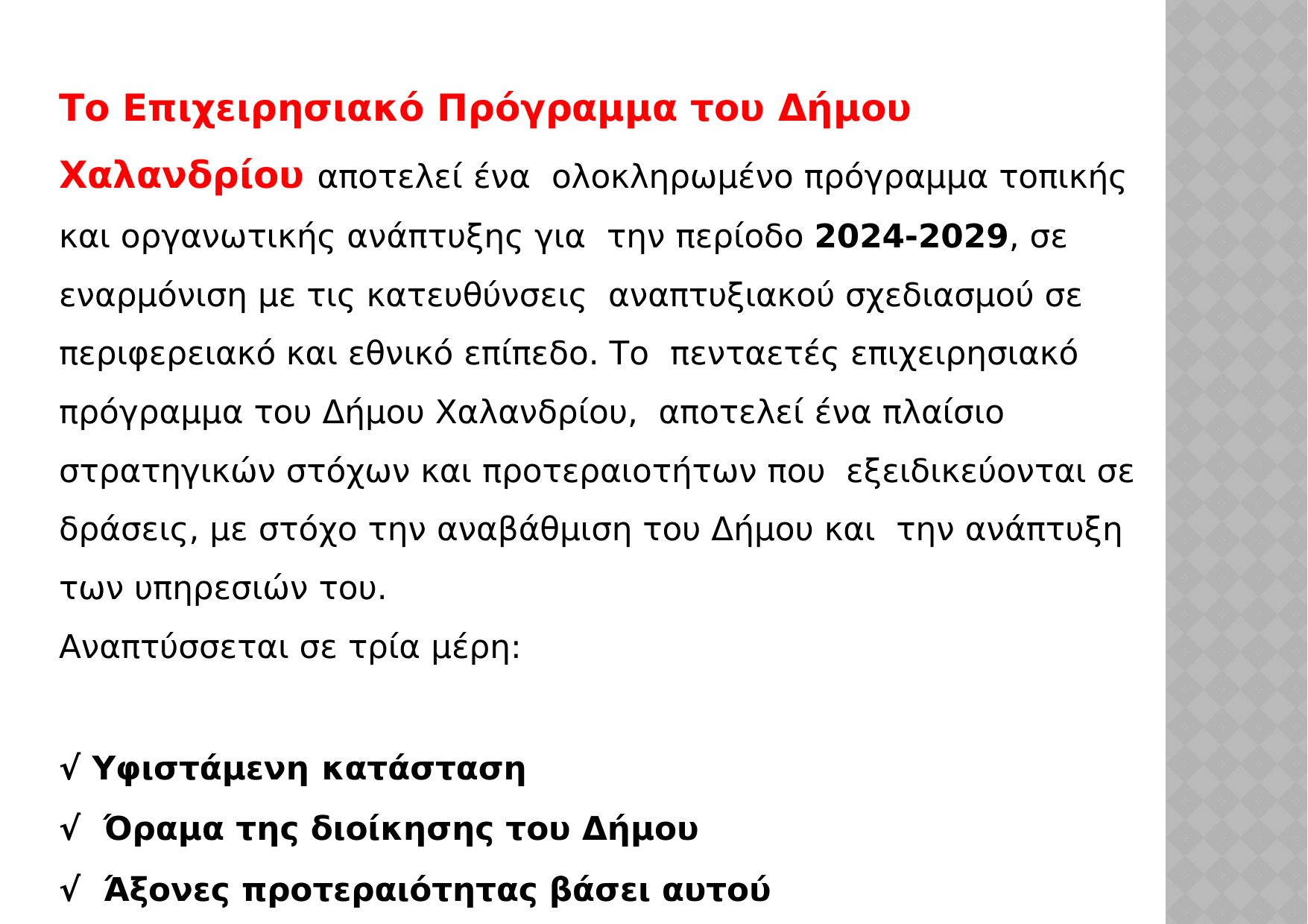

Το Επιχειρησιακό Πρόγραμμα του Δήμου Χαλανδρίου αποτελεί ένα  ολοκληρωμένο πρόγραμμα τοπικής και οργανωτικής ανάπτυξης για  την περίοδο 2024-2029, σε εναρμόνιση με τις κατευθύνσεις  αναπτυξιακού σχεδιασμού σε περιφερειακό και εθνικό επίπεδο. Το  πενταετές επιχειρησιακό πρόγραμμα του Δήμου Χαλανδρίου,  αποτελεί ένα πλαίσιο στρατηγικών στόχων και προτεραιοτήτων που  εξειδικεύονται σε δράσεις, με στόχο την αναβάθμιση του Δήμου και  την ανάπτυξη των υπηρεσιών του.
Αναπτύσσεται σε τρία μέρη:

√ Υφιστάμενη κατάσταση
√  Όραμα της διοίκησης του Δήμου
√  Άξονες προτεραιότητας βάσει αυτού